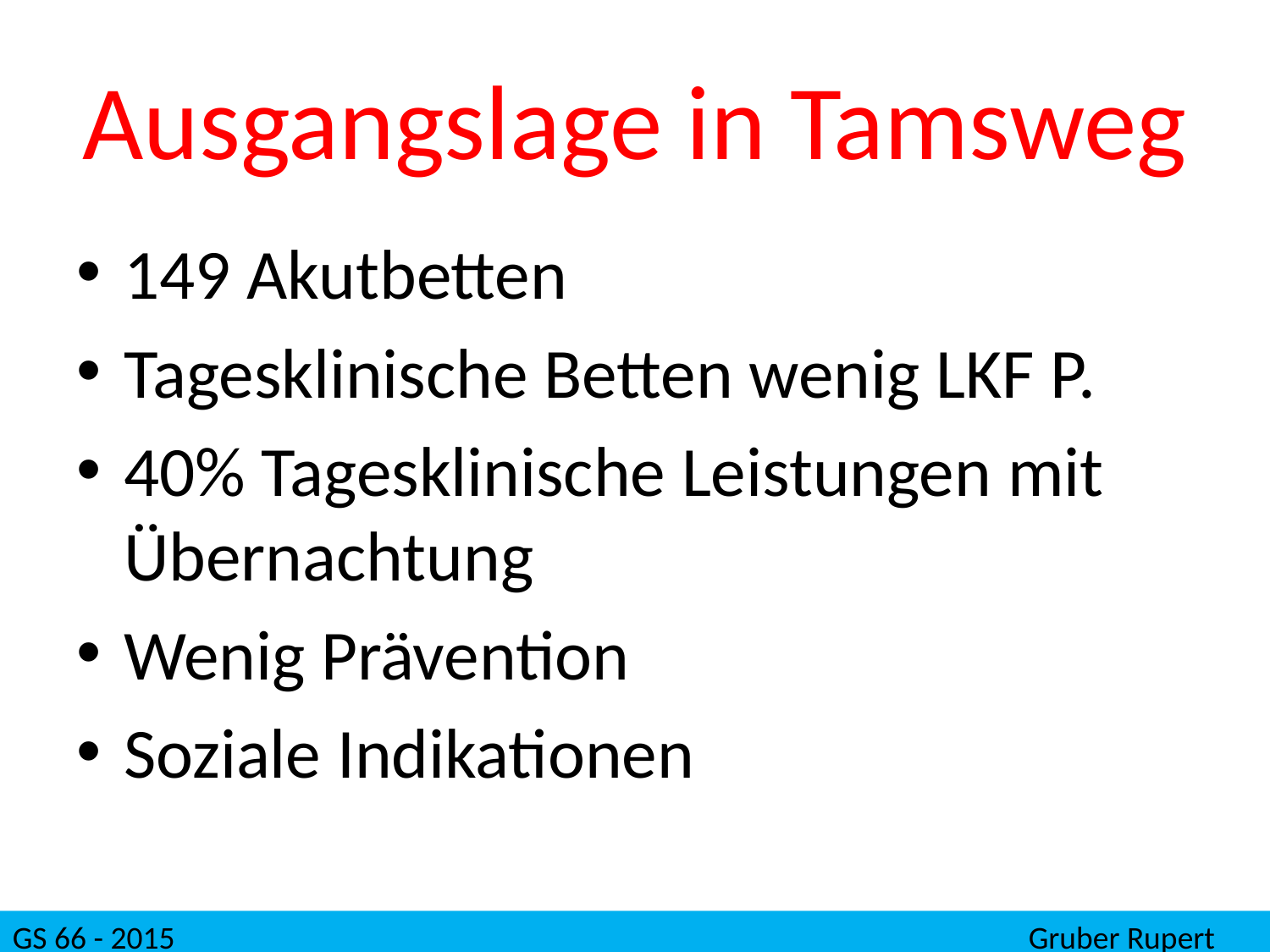

# Ausgangslage in Tamsweg
149 Akutbetten
Tagesklinische Betten wenig LKF P.
40% Tagesklinische Leistungen mit Übernachtung
Wenig Prävention
Soziale Indikationen

GS 66 - 2015							Gruber Rupert